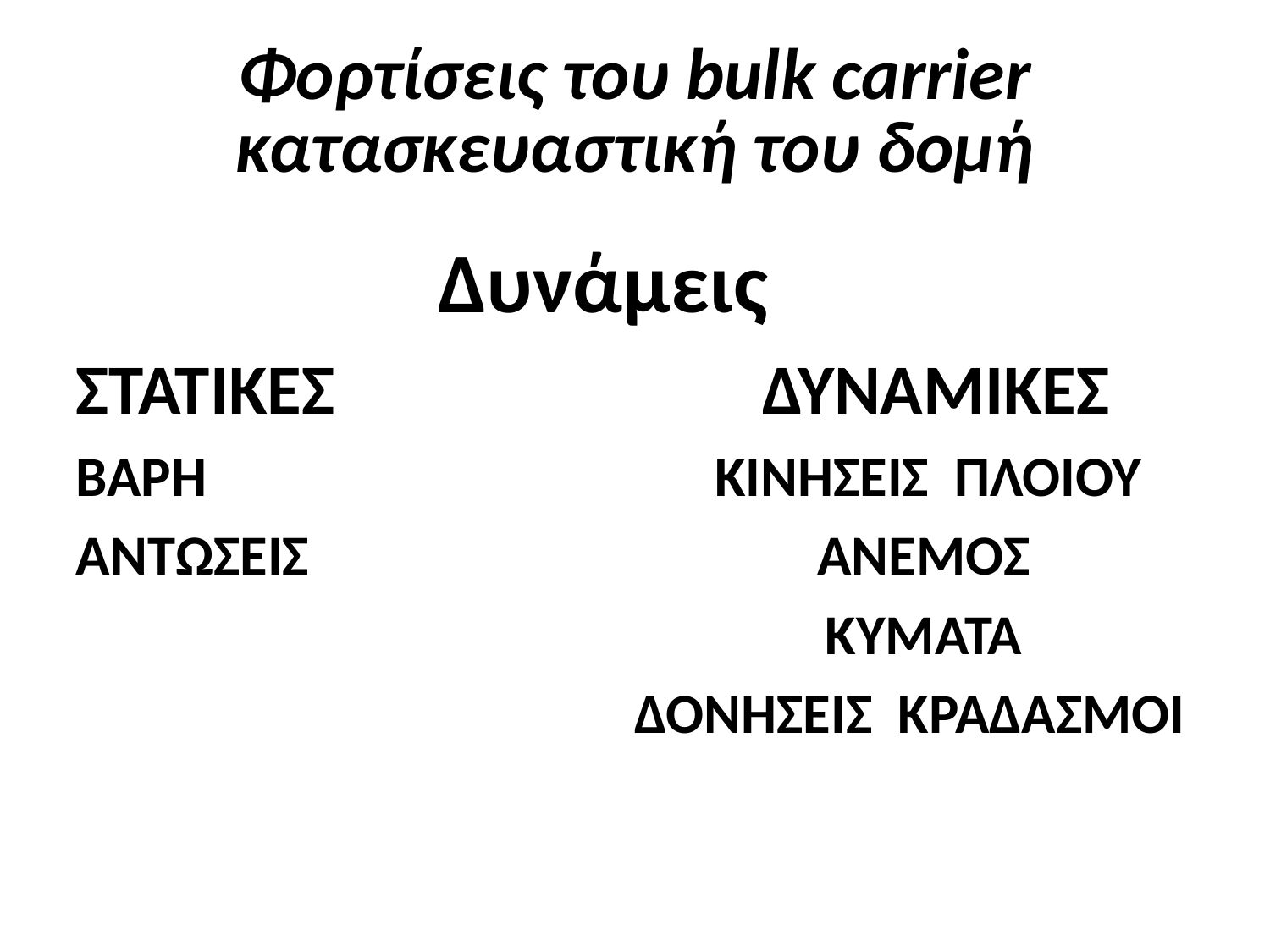

Φορτίσεις του bulk carrier κατασκευαστική του δομή
                   Δυνάμεις
ΣΤΑΤΙΚΕΣ                           ΔΥΝΑΜΙΚΕΣ
ΒΑΡΗ                                        ΚΙΝΗΣΕΙΣ  ΠΛΟΙΟΥ
ΑΝΤΩΣΕΙΣ                                        ΑΝΕΜΟΣ
                                                           ΚΥΜΑΤΑ
                                            ΔΟΝΗΣΕΙΣ  ΚΡΑΔΑΣΜΟΙ